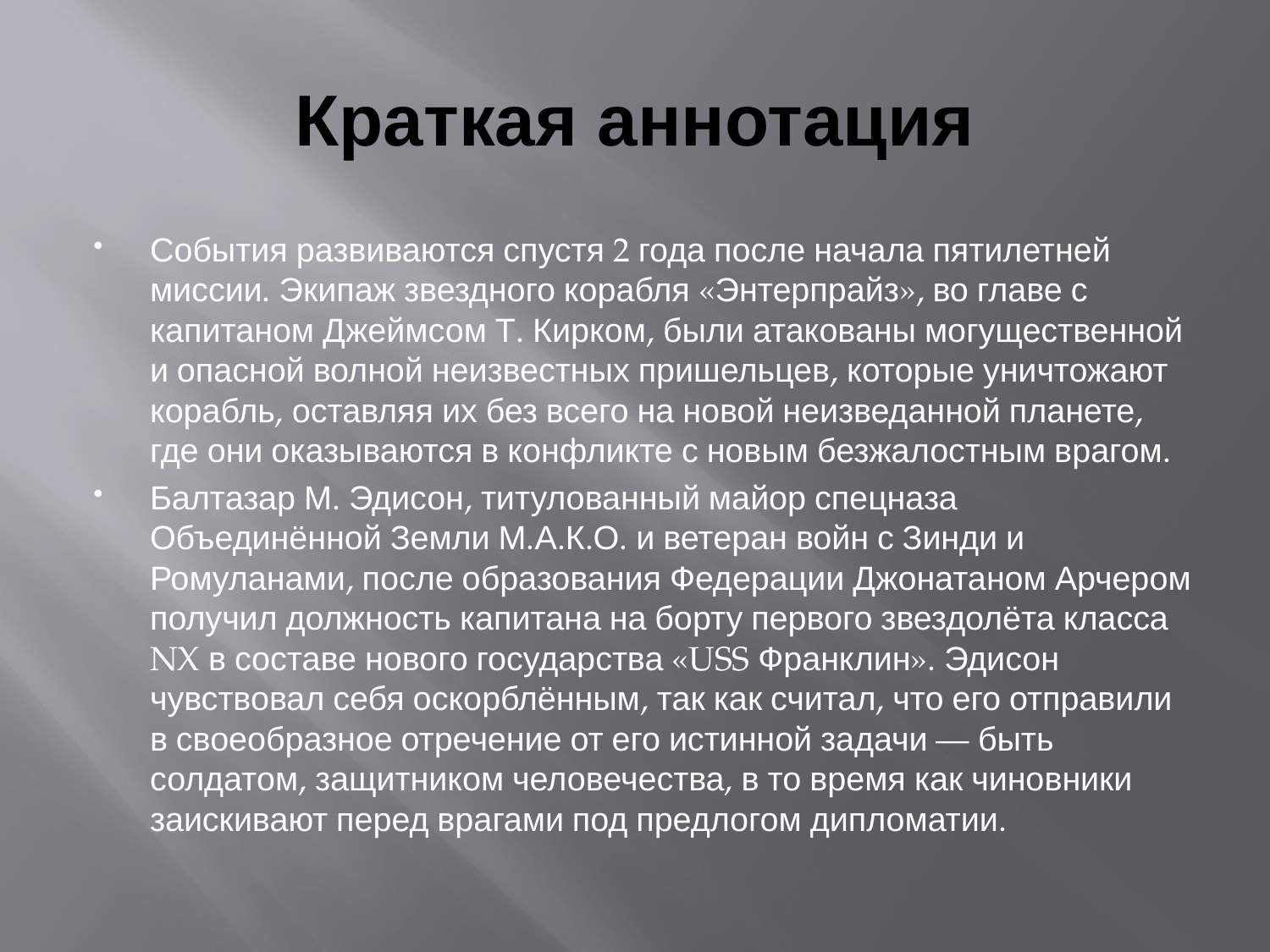

# Краткая аннотация
События развиваются спустя 2 года после начала пятилетней миссии. Экипаж звездного корабля «Энтерпрайз», во главе с капитаном Джеймсом Т. Кирком, были атакованы могущественной и опасной волной неизвестных пришельцев, которые уничтожают корабль, оставляя их без всего на новой неизведанной планете, где они оказываются в конфликте с новым безжалостным врагом.
Балтазар М. Эдисон, титулованный майор спецназа Объединённой Земли М.А.К.О. и ветеран войн с Зинди и Ромуланами, после образования Федерации Джонатаном Арчером получил должность капитана на борту первого звездолёта класса NX в составе нового государства «USS Франклин». Эдисон чувствовал себя оскорблённым, так как считал, что его отправили в своеобразное отречение от его истинной задачи — быть солдатом, защитником человечества, в то время как чиновники заискивают перед врагами под предлогом дипломатии.